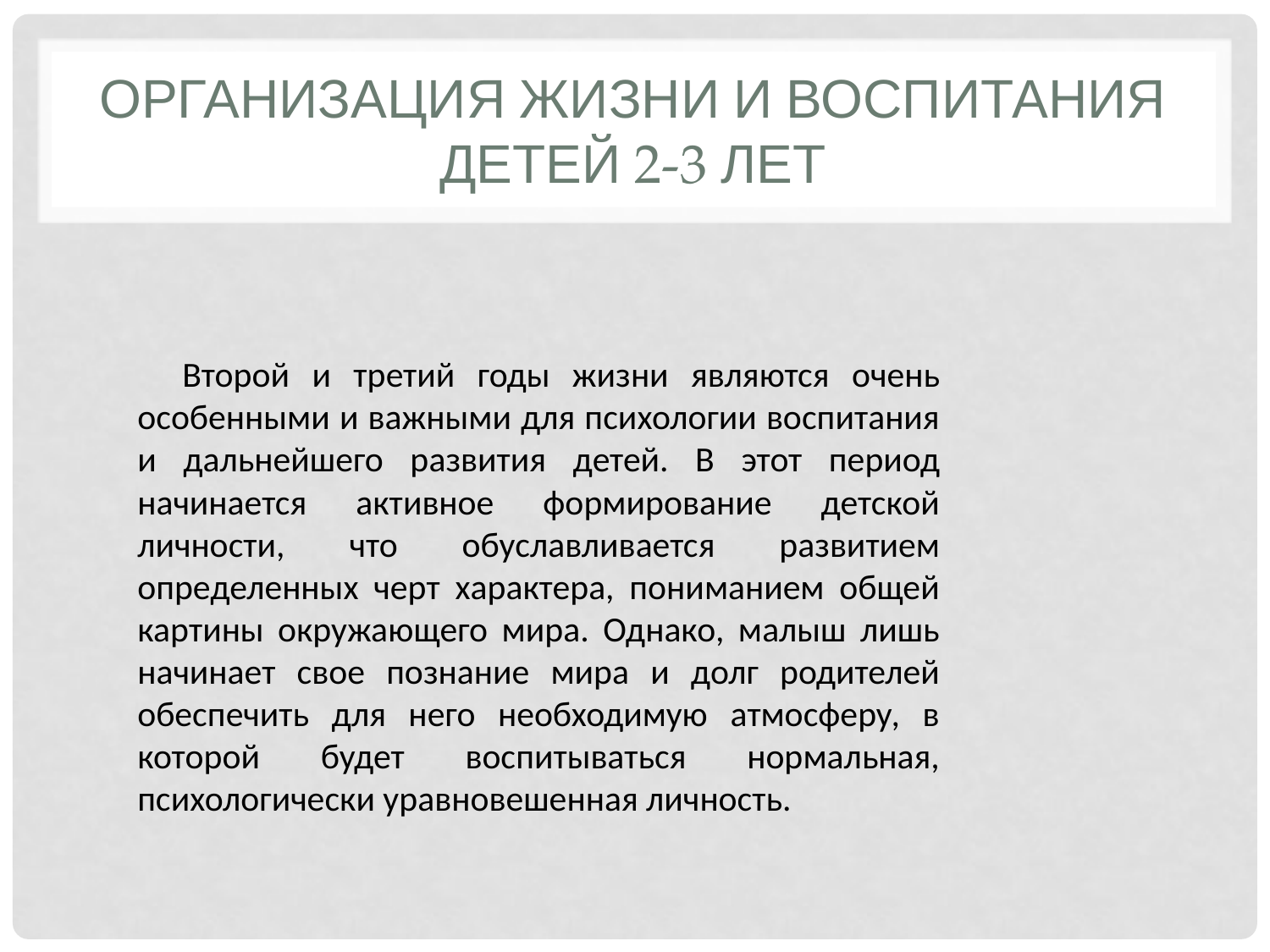

# Организация жизни и воспитания детей 2-3 лет
  Второй и третий годы жизни являются очень особенными и важными для психологии воспитания и дальнейшего развития детей. В этот период начинается активное формирование детской личности, что обуславливается развитием определенных черт характера, пониманием общей картины окружающего мира. Однако, малыш лишь начинает свое познание мира и долг родителей обеспечить для него необходимую атмосферу, в которой будет воспитываться нормальная, психологически уравновешенная личность.